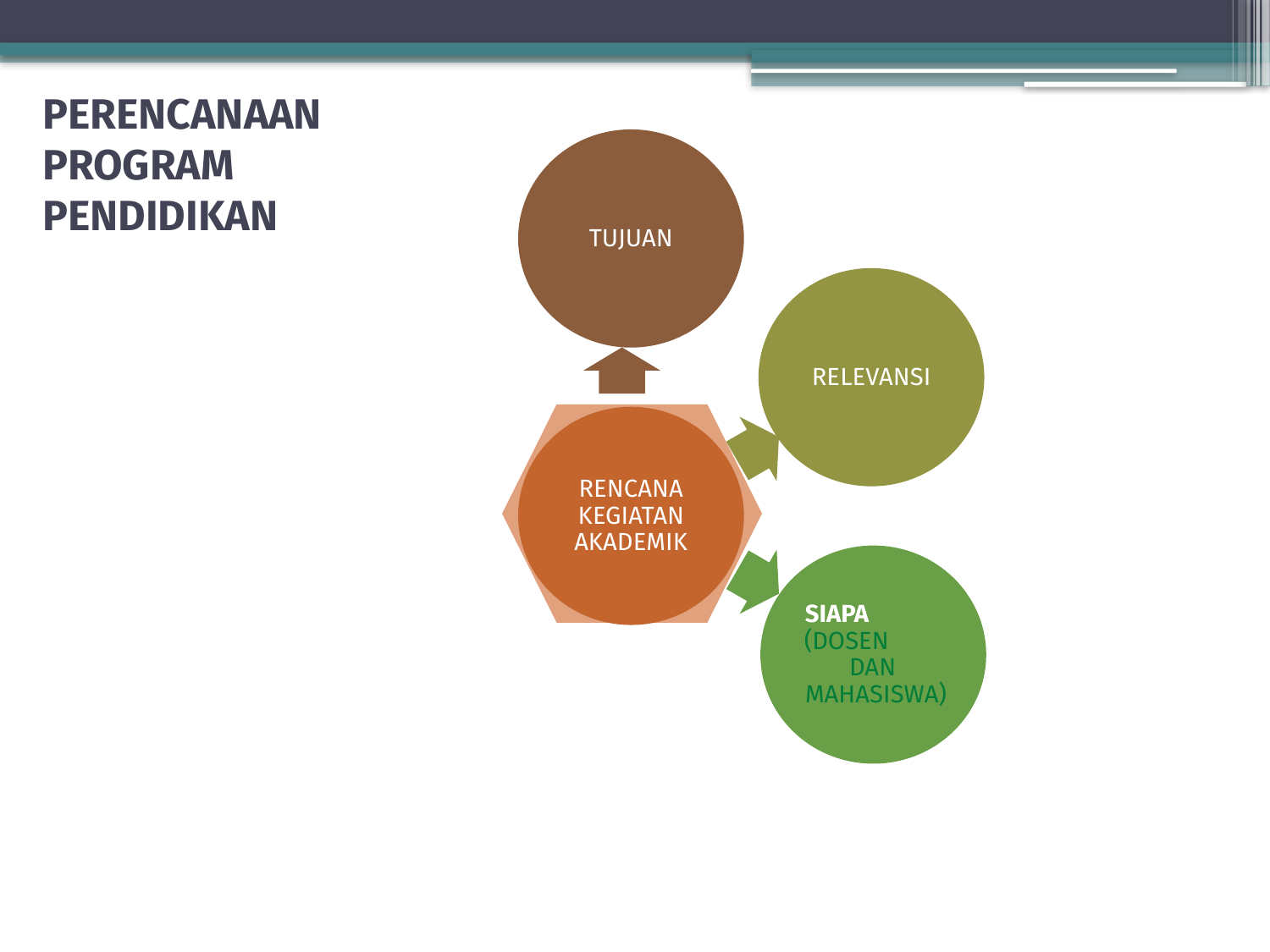

# PERENCANAAN       PROGRAM              PENDIDIKAN

TUJUAN

RELEVANSI

RENCANA KEGIATAN AKADEMIK

SIAPA             (DOSEN          DAN  MAHASISWA)